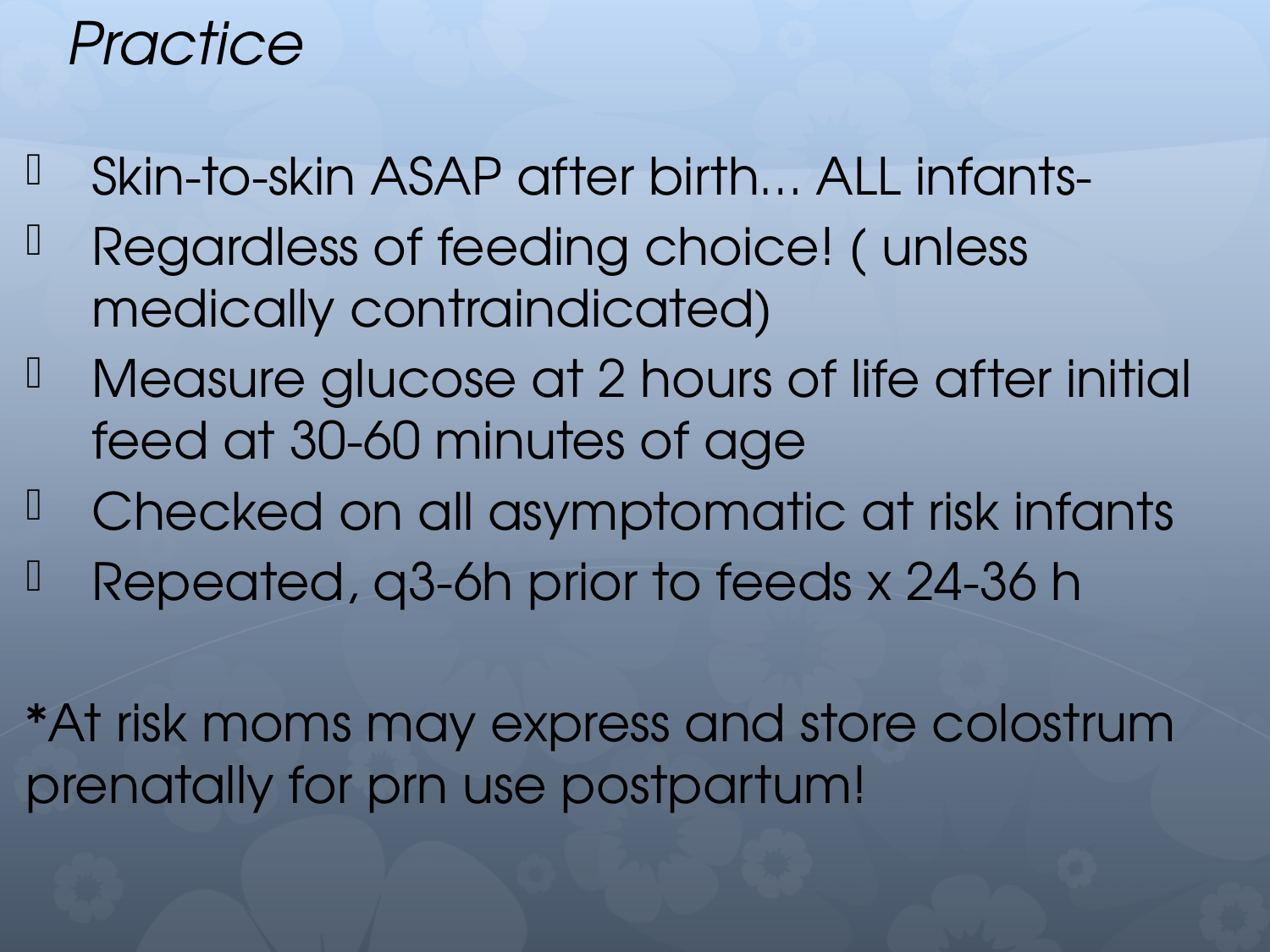

Practice

Skin-to-skin ASAP after birth… ALL infants-
Regardless of feeding choice! ( unless medically contraindicated)
Measure glucose at 2 hours of life after initial feed at 30-60 minutes of age
Checked on all asymptomatic at risk infants
Repeated, q3-6h prior to feeds x 24-36 h

*At risk moms may express and store colostrum prenatally for prn use postpartum!